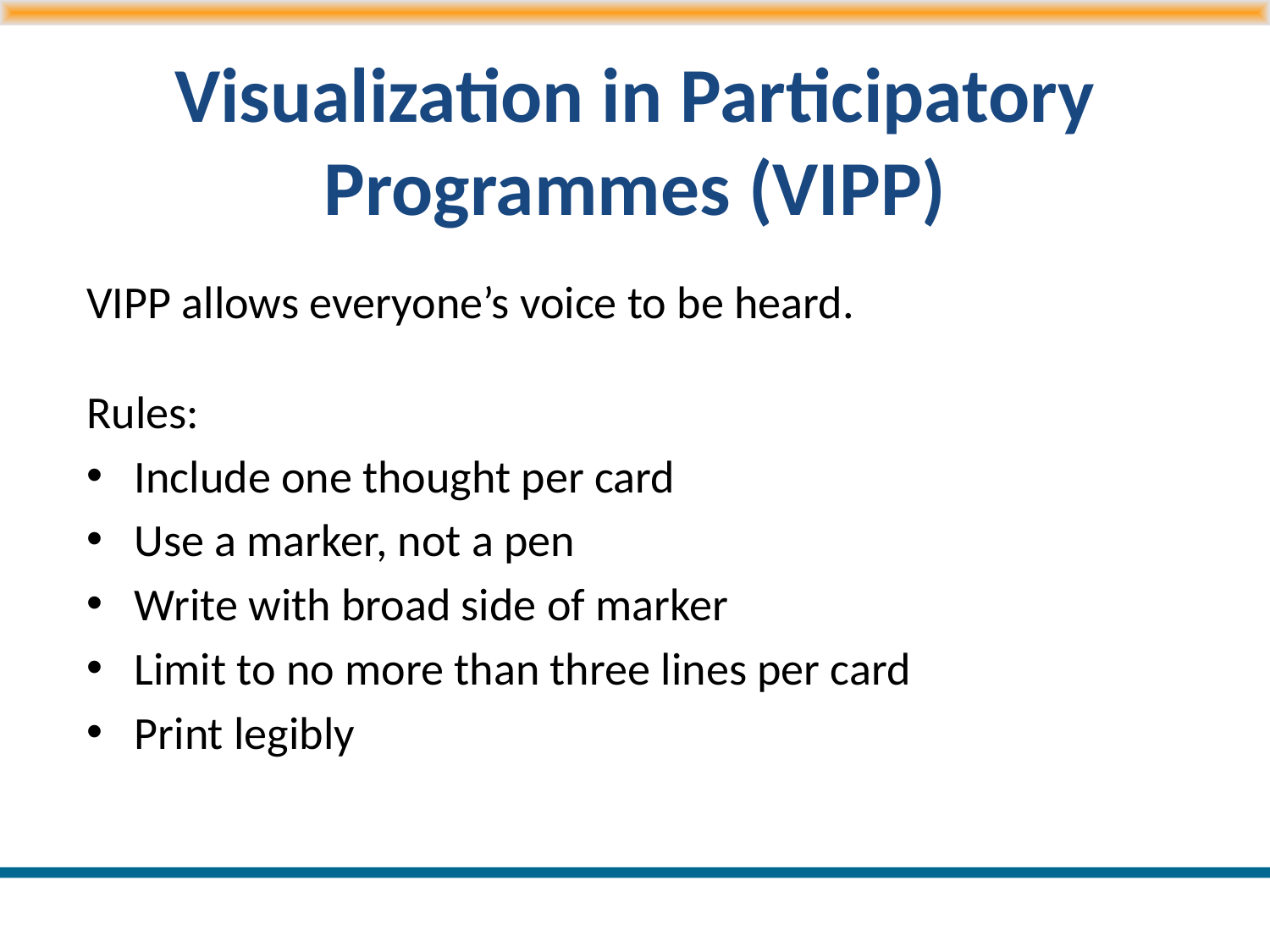

# Visualization in Participatory Programmes (VIPP)

VIPP allows everyone’s voice to be heard.

Rules:
Include one thought per card
Use a marker, not a pen
Write with broad side of marker
Limit to no more than three lines per card
Print legibly